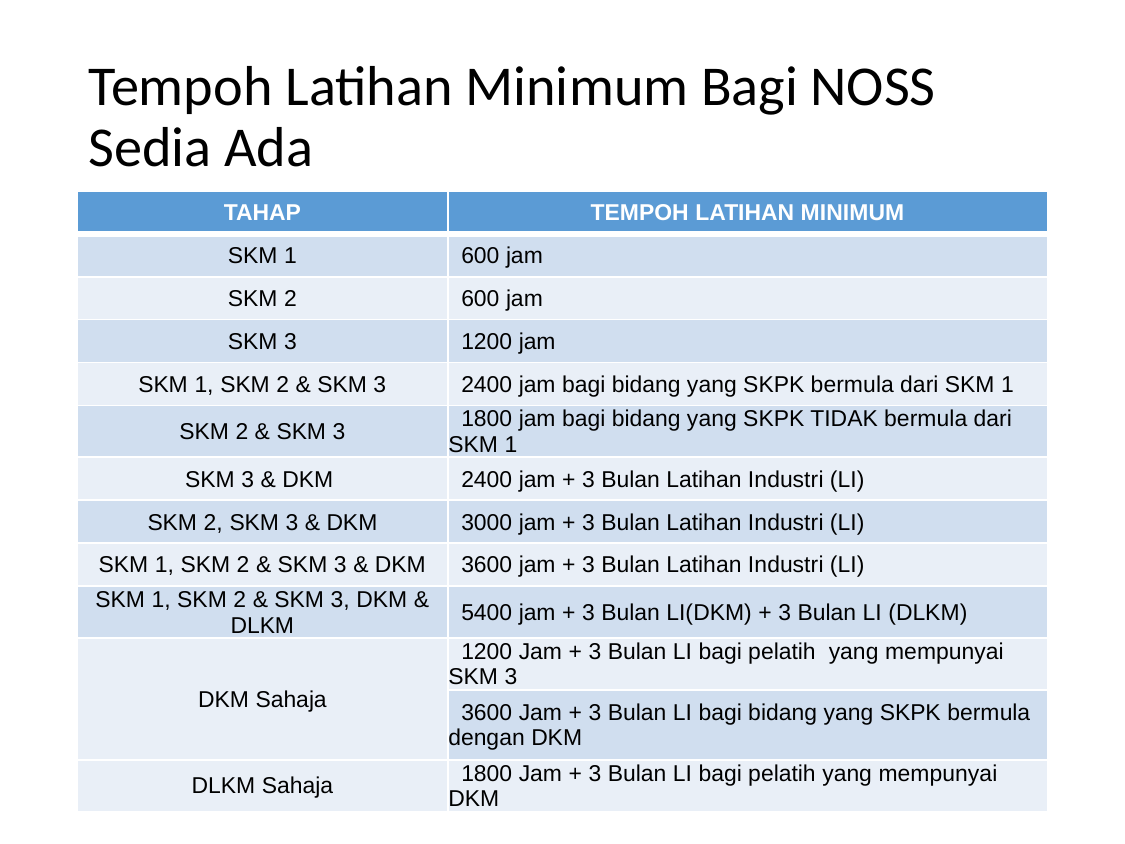

# Tempoh Latihan Minimum Bagi NOSS Sedia Ada
| TAHAP | TEMPOH LATIHAN MINIMUM |
| --- | --- |
| SKM 1 | 600 jam |
| SKM 2 | 600 jam |
| SKM 3 | 1200 jam |
| SKM 1, SKM 2 & SKM 3 | 2400 jam bagi bidang yang SKPK bermula dari SKM 1 |
| SKM 2 & SKM 3 | 1800 jam bagi bidang yang SKPK TIDAK bermula dari SKM 1 |
| SKM 3 & DKM | 2400 jam + 3 Bulan Latihan Industri (LI) |
| SKM 2, SKM 3 & DKM | 3000 jam + 3 Bulan Latihan Industri (LI) |
| SKM 1, SKM 2 & SKM 3 & DKM | 3600 jam + 3 Bulan Latihan Industri (LI) |
| SKM 1, SKM 2 & SKM 3, DKM & DLKM | 5400 jam + 3 Bulan LI(DKM) + 3 Bulan LI (DLKM) |
| DKM Sahaja | 1200 Jam + 3 Bulan LI bagi pelatih yang mempunyai SKM 3 |
|  | 3600 Jam + 3 Bulan LI bagi bidang yang SKPK bermula dengan DKM |
| DLKM Sahaja | 1800 Jam + 3 Bulan LI bagi pelatih yang mempunyai DKM |